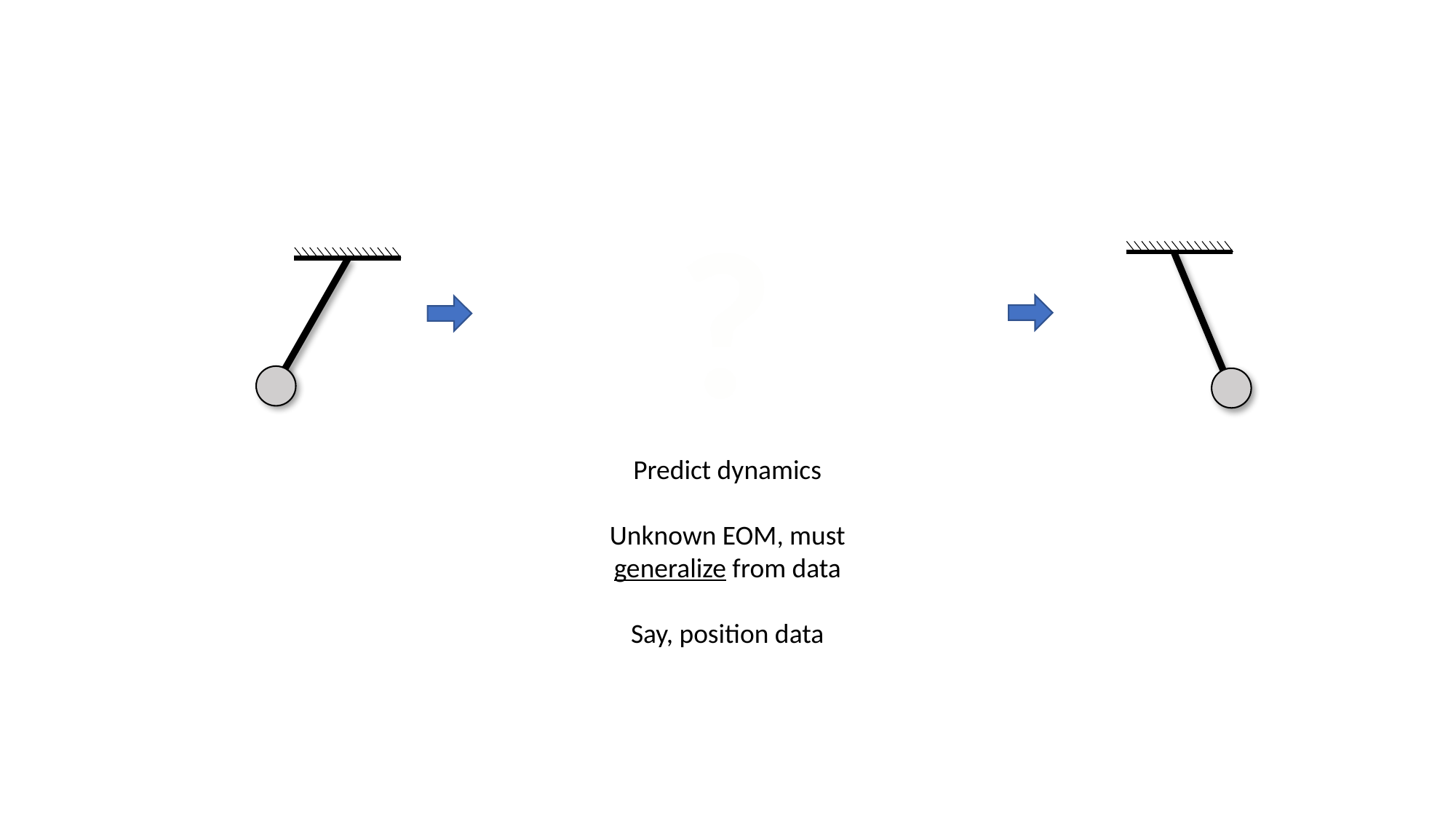

?

Predict dynamics
Unknown EOM, must generalize from data

Say, position data